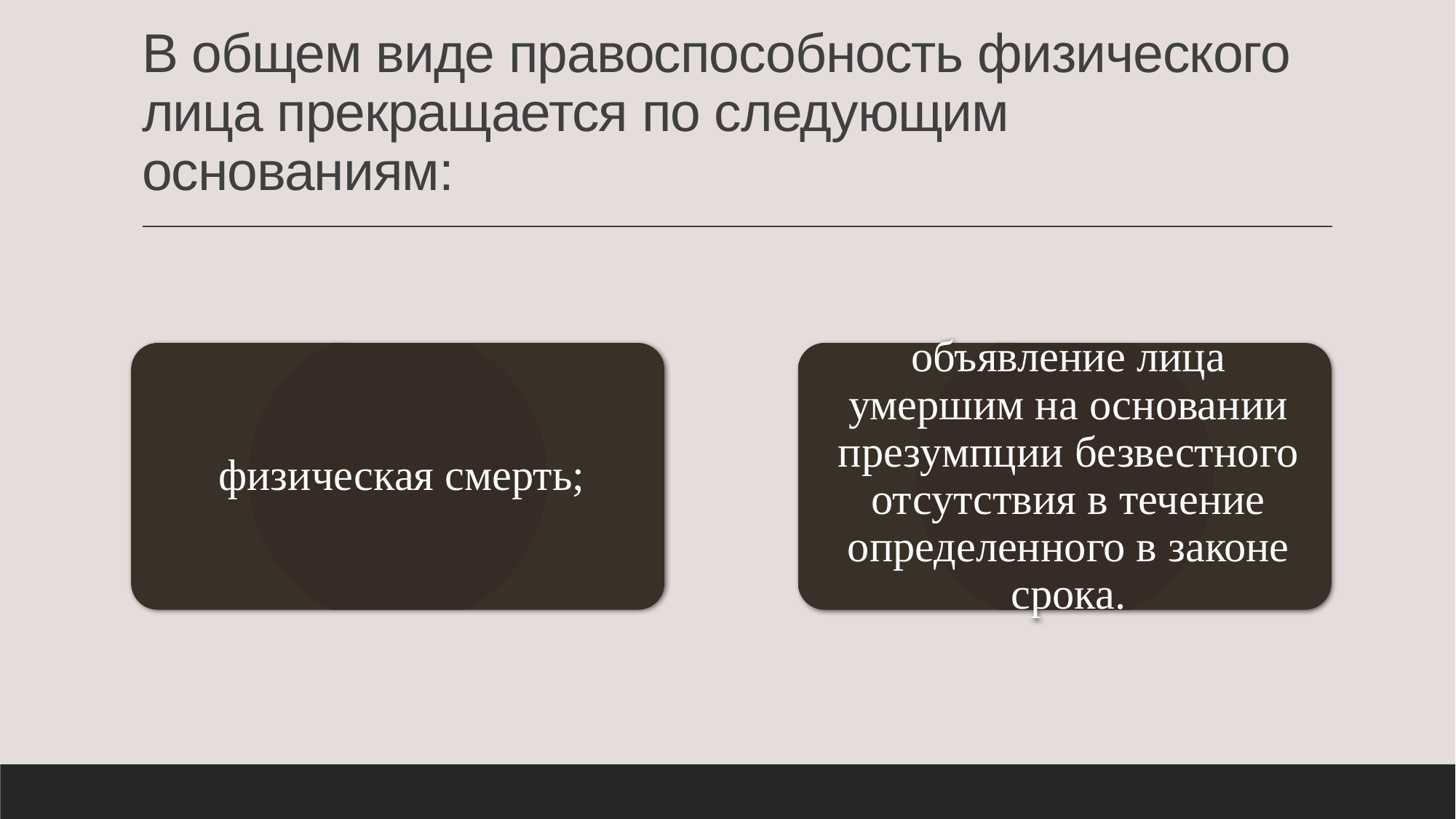

# В общем виде правоспособность физического лица прекращается по следующим основаниям:
физическая смерть;
объявление лица умершим на основании презумпции безвестного отсутствия в течение определенного в законе срока.